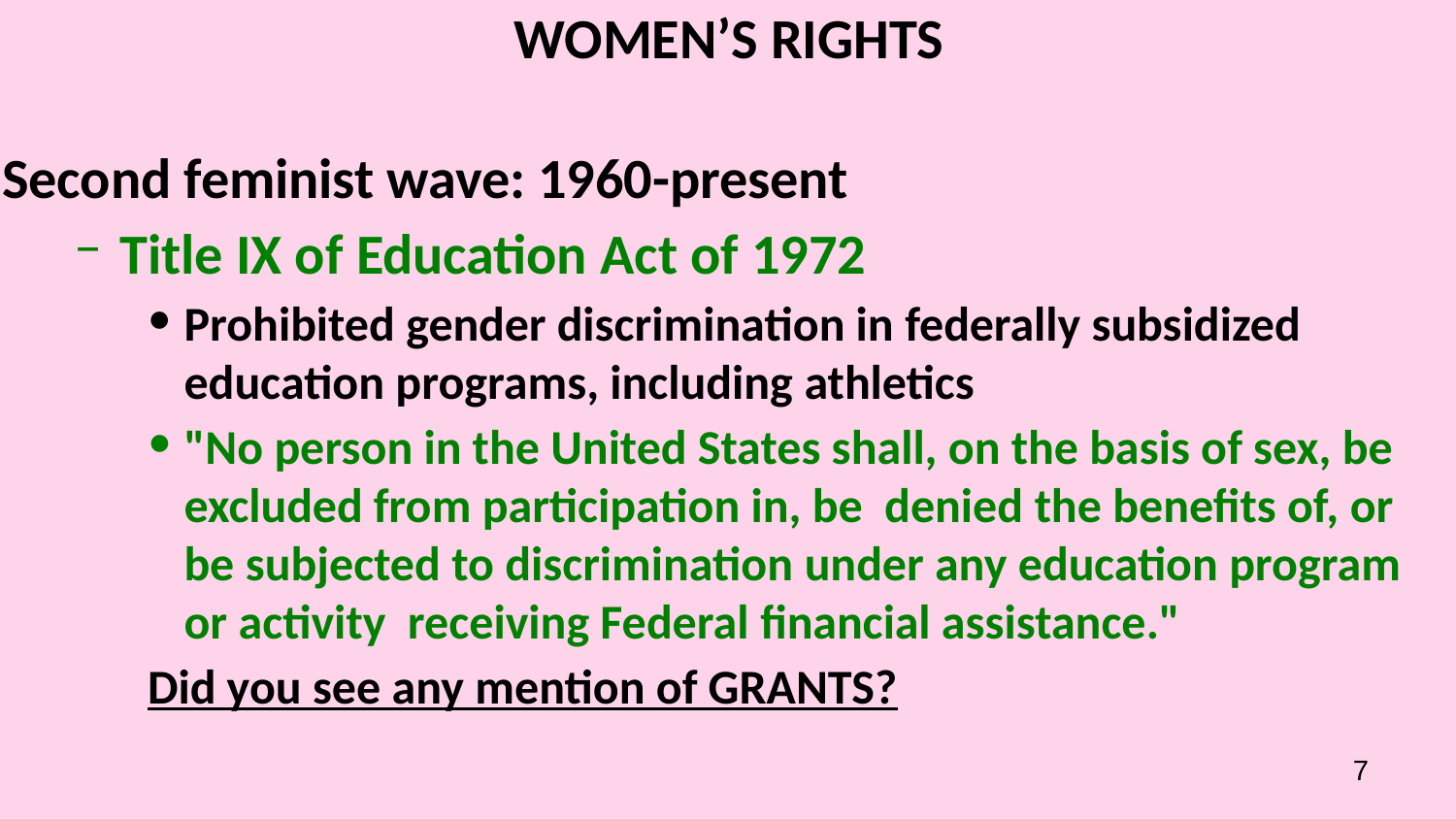

# WOMEN’S RIGHTS
Second feminist wave: 1960-present
Title IX of Education Act of 1972
Prohibited gender discrimination in federally subsidized education programs, including athletics
"No person in the United States shall, on the basis of sex, be excluded from participation in, be  denied the benefits of, or be subjected to discrimination under any education program or activity  receiving Federal financial assistance."
Did you see any mention of GRANTS?
7